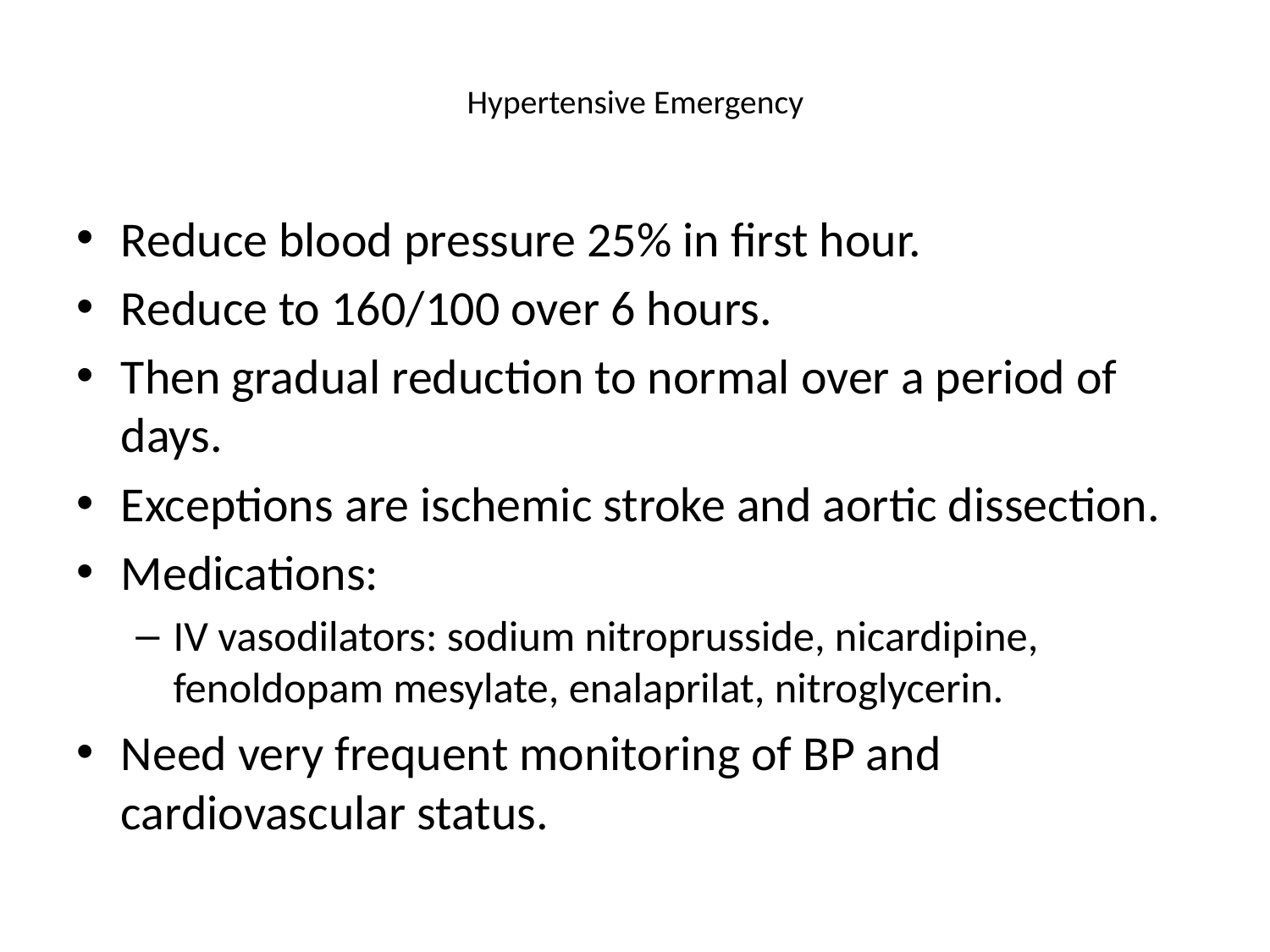

# Hypertensive Emergency
Reduce blood pressure 25% in first hour.
Reduce to 160/100 over 6 hours.
Then gradual reduction to normal over a period of days.
Exceptions are ischemic stroke and aortic dissection.
Medications:
IV vasodilators: sodium nitroprusside, nicardipine, fenoldopam mesylate, enalaprilat, nitroglycerin.
Need very frequent monitoring of BP and cardiovascular status.